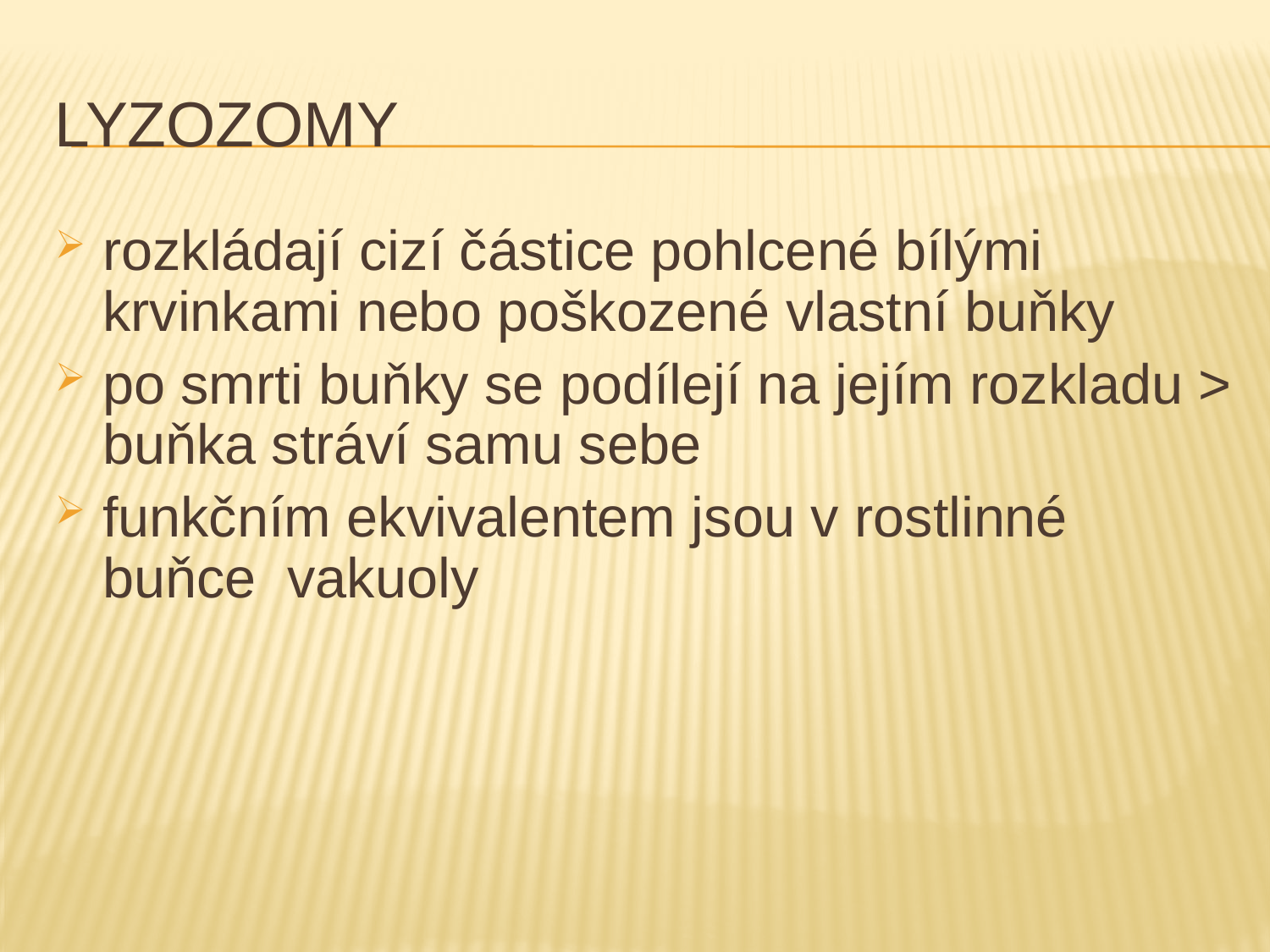

# lyzozomy
rozkládají cizí částice pohlcené bílými krvinkami nebo poškozené vlastní buňky
po smrti buňky se podílejí na jejím rozkladu > buňka stráví samu sebe
funkčním ekvivalentem jsou v rostlinné buňce  vakuoly